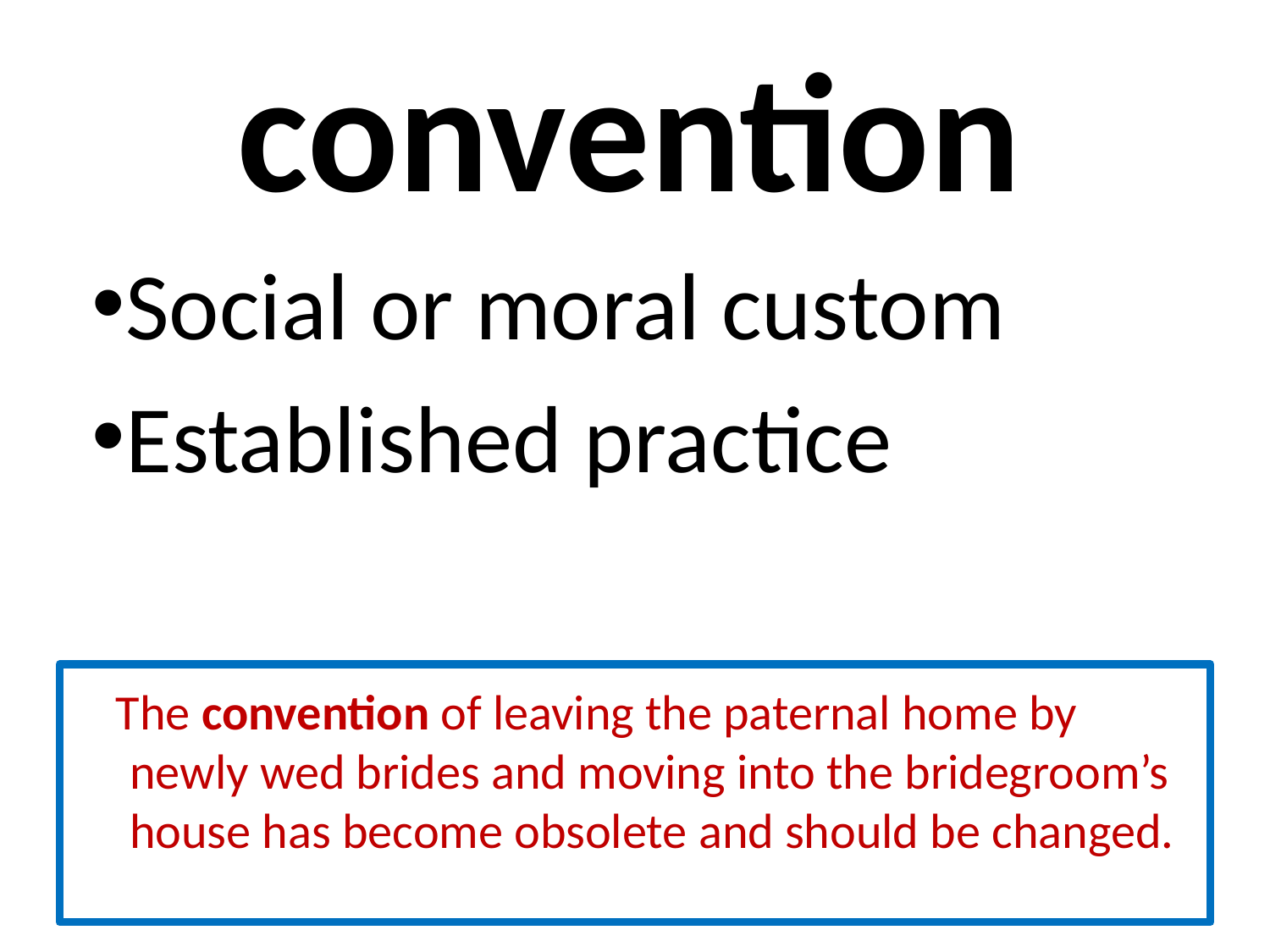

# convention
Social or moral custom
Established practice

   The convention of leaving the paternal home by newly wed brides and moving into the bridegroom’s house has become obsolete and should be changed.